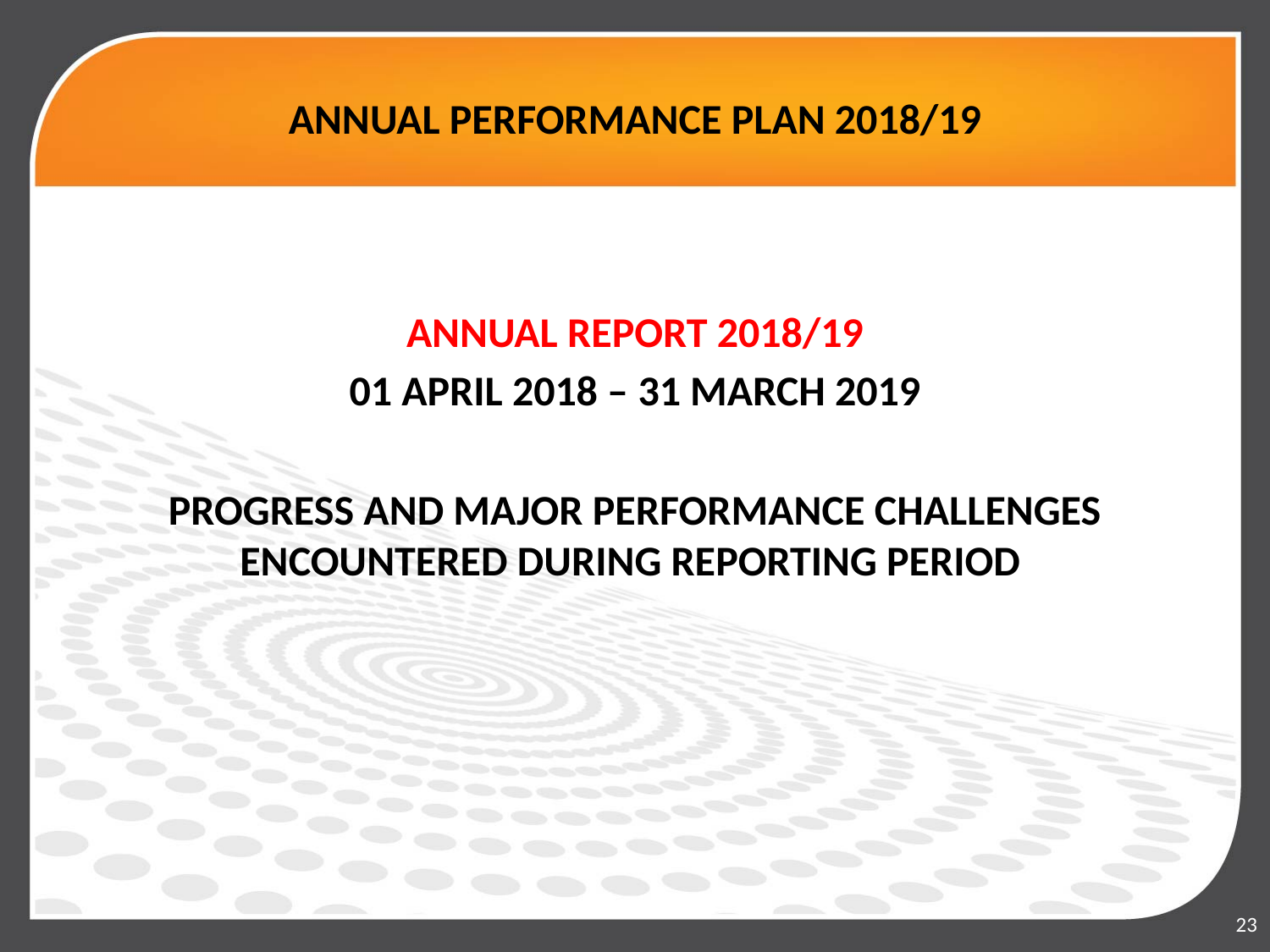

# ANNUAL PERFORMANCE PLAN 2018/19

ANNUAL REPORT 2018/19
01 APRIL 2018 – 31 MARCH 2019

PROGRESS AND MAJOR PERFORMANCE CHALLENGES ENCOUNTERED DURING REPORTING PERIOD

23